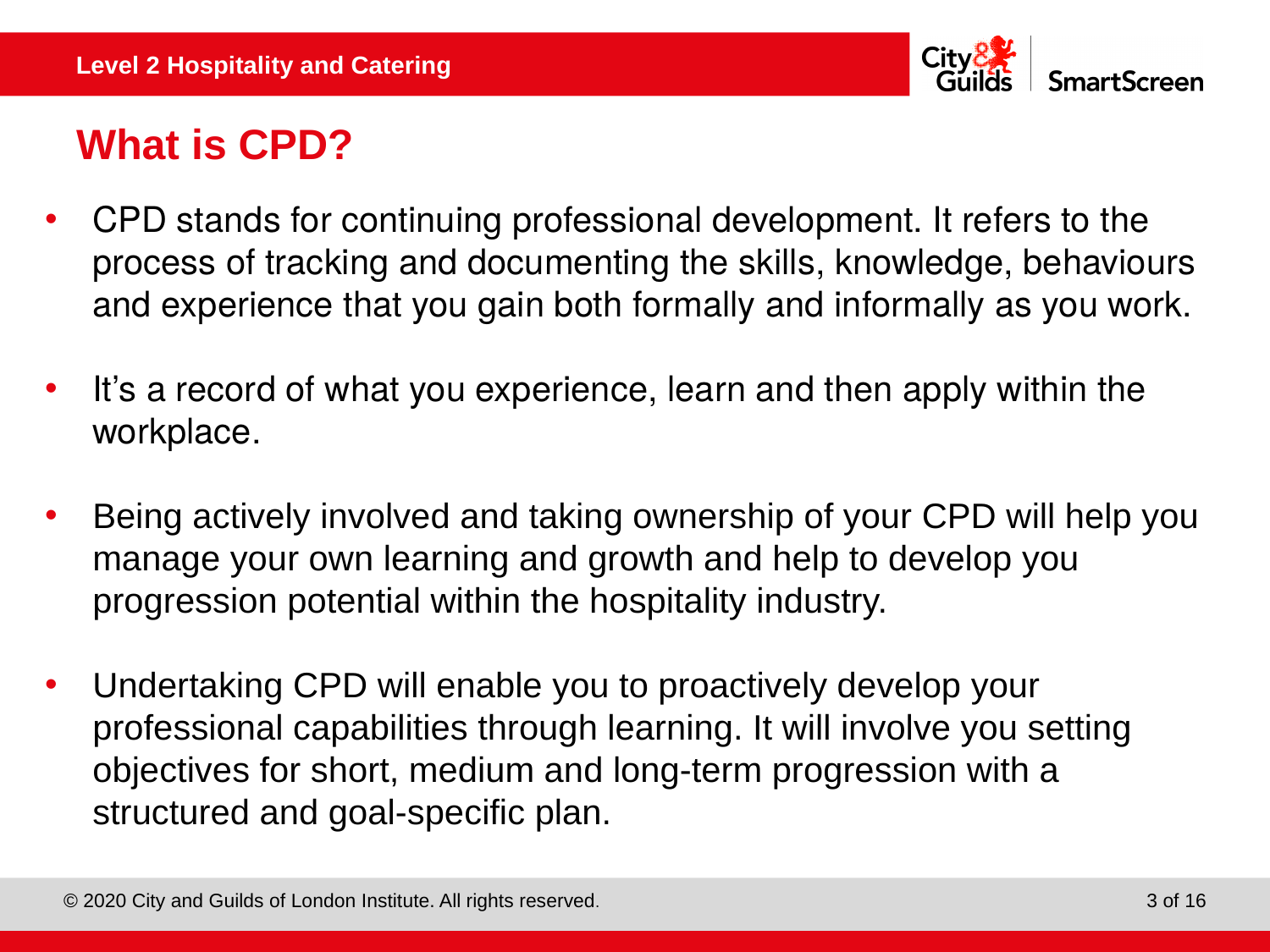

# What is CPD?

CPD stands for continuing professional development. It refers to the process of tracking and documenting the skills, knowledge, behaviours and experience that you gain both formally and informally as you work.

It’s a record of what you experience, learn and then apply within the workplace.

Being actively involved and taking ownership of your CPD will help you manage your own learning and growth and help to develop you progression potential within the hospitality industry.

Undertaking CPD will enable you to proactively develop your professional capabilities through learning. It will involve you setting objectives for short, medium and long-term progression with a structured and goal-specific plan.
3